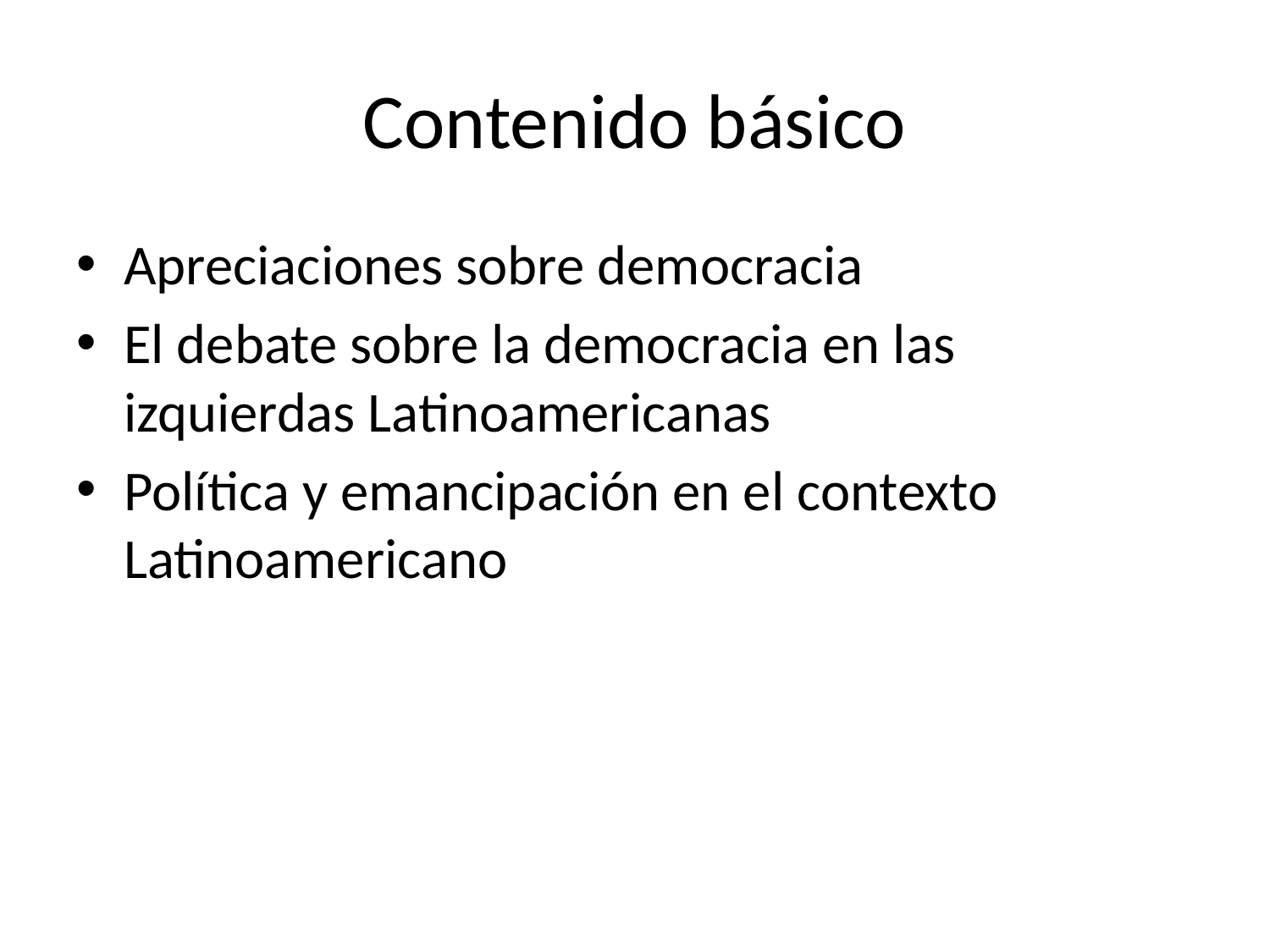

# Contenido básico
Apreciaciones sobre democracia
El debate sobre la democracia en las izquierdas Latinoamericanas
Política y emancipación en el contexto Latinoamericano